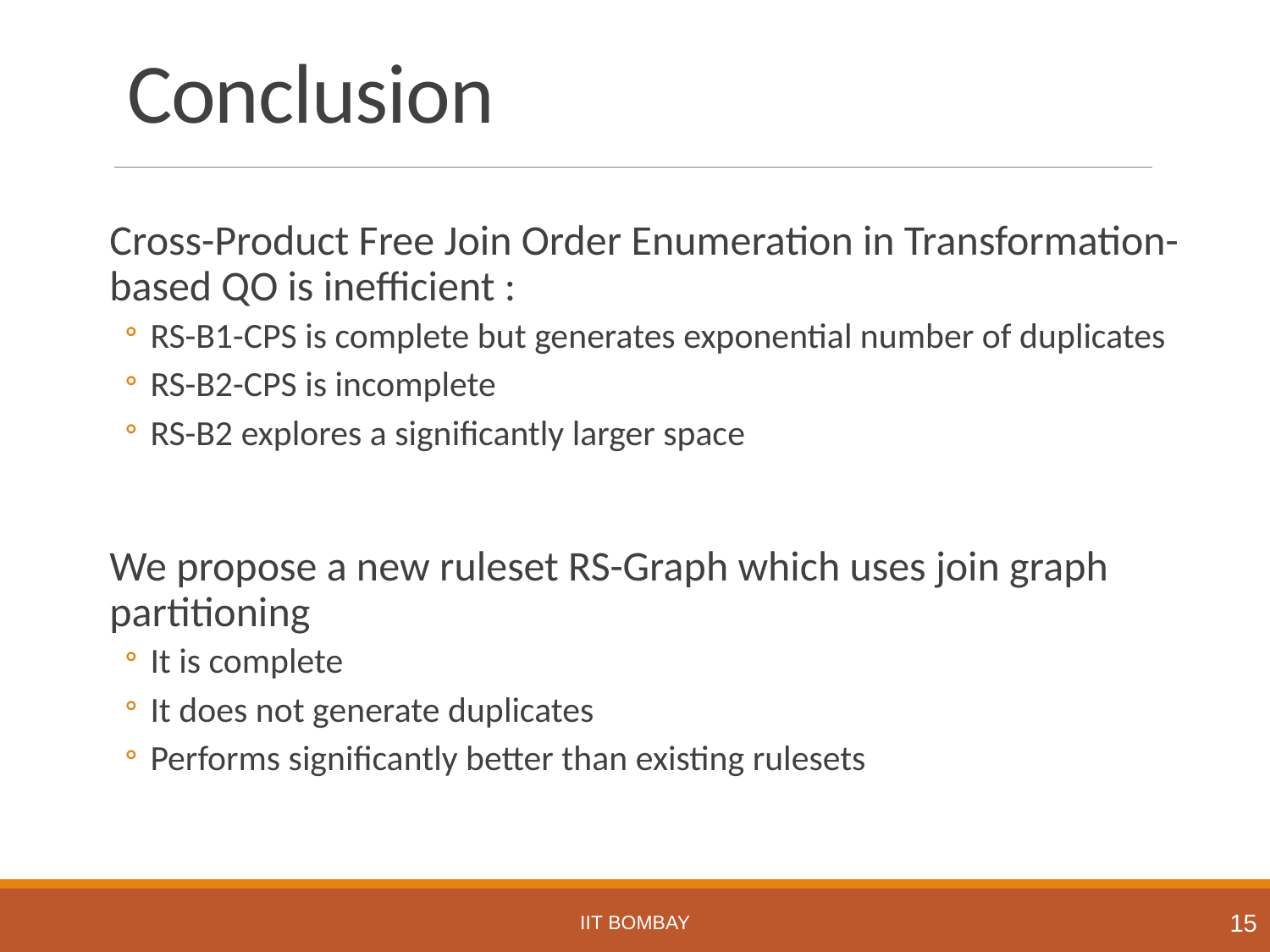

# Conclusion
Cross-Product Free Join Order Enumeration in Transformation-based QO is inefficient :
RS-B1-CPS is complete but generates exponential number of duplicates
RS-B2-CPS is incomplete
RS-B2 explores a significantly larger space

We propose a new ruleset RS-Graph which uses join graph partitioning
It is complete
It does not generate duplicates
Performs significantly better than existing rulesets
IIT Bombay
15